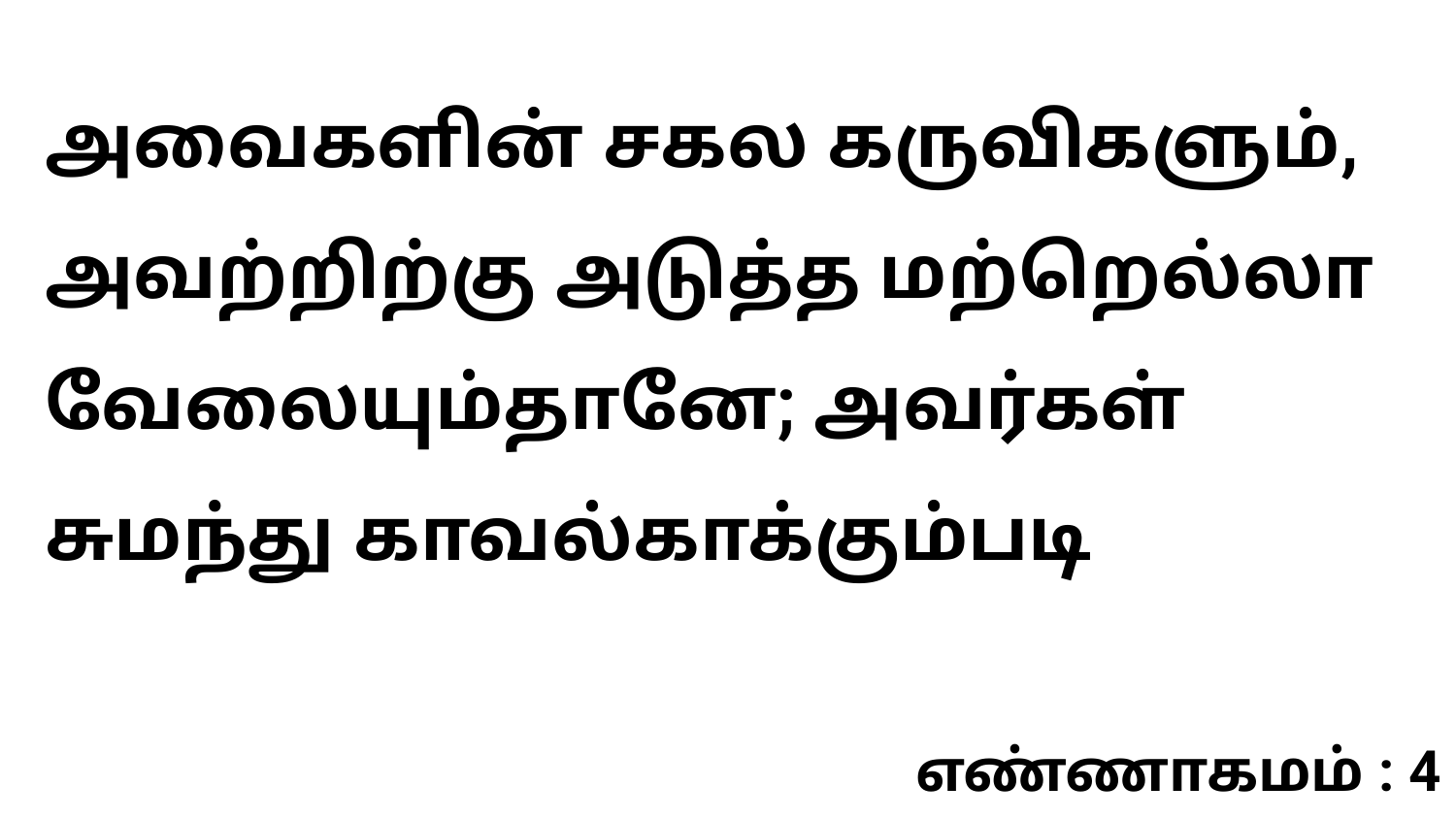

அவைகளின் சகல கருவிகளும், அவற்றிற்கு அடுத்த மற்றெல்லா வேலையும்தானே; அவர்கள் சுமந்து காவல்காக்கும்படி
எண்ணாகமம் : 4